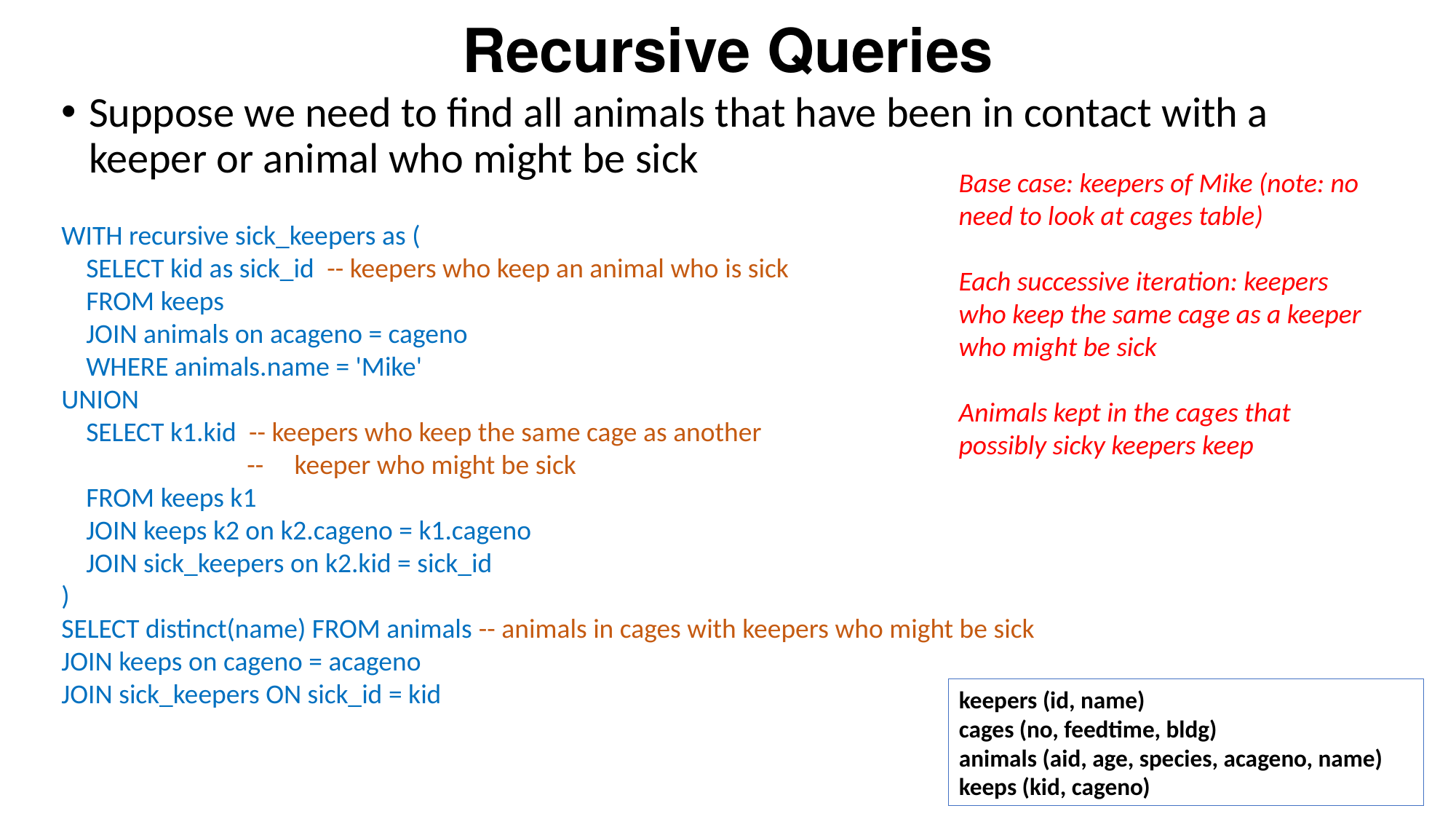

# Recursive Queries
Suppose we need to find all animals that have been in contact with a keeper or animal who might be sick

Base case: keepers of Mike (note: no need to look at cages table)

Each successive iteration: keepers who keep the same cage as a keeper who might be sick

Animals kept in the cages that possibly sicky keepers keep
WITH recursive sick_keepers as (
    SELECT kid as sick_id  -- keepers who keep an animal who is sick
    FROM keeps
    JOIN animals on acageno = cageno
    WHERE animals.name = 'Mike'
UNION
    SELECT k1.kid  -- keepers who keep the same cage as another
                              --     keeper who might be sick
    FROM keeps k1
    JOIN keeps k2 on k2.cageno = k1.cageno
    JOIN sick_keepers on k2.kid = sick_id
)
SELECT distinct(name) FROM animals -- animals in cages with keepers who might be sick
JOIN keeps on cageno = acageno
JOIN sick_keepers ON sick_id = kid
keepers (id, name)
cages (no, feedtime, bldg)
animals (aid, age, species, acageno, name)
keeps (kid, cageno)